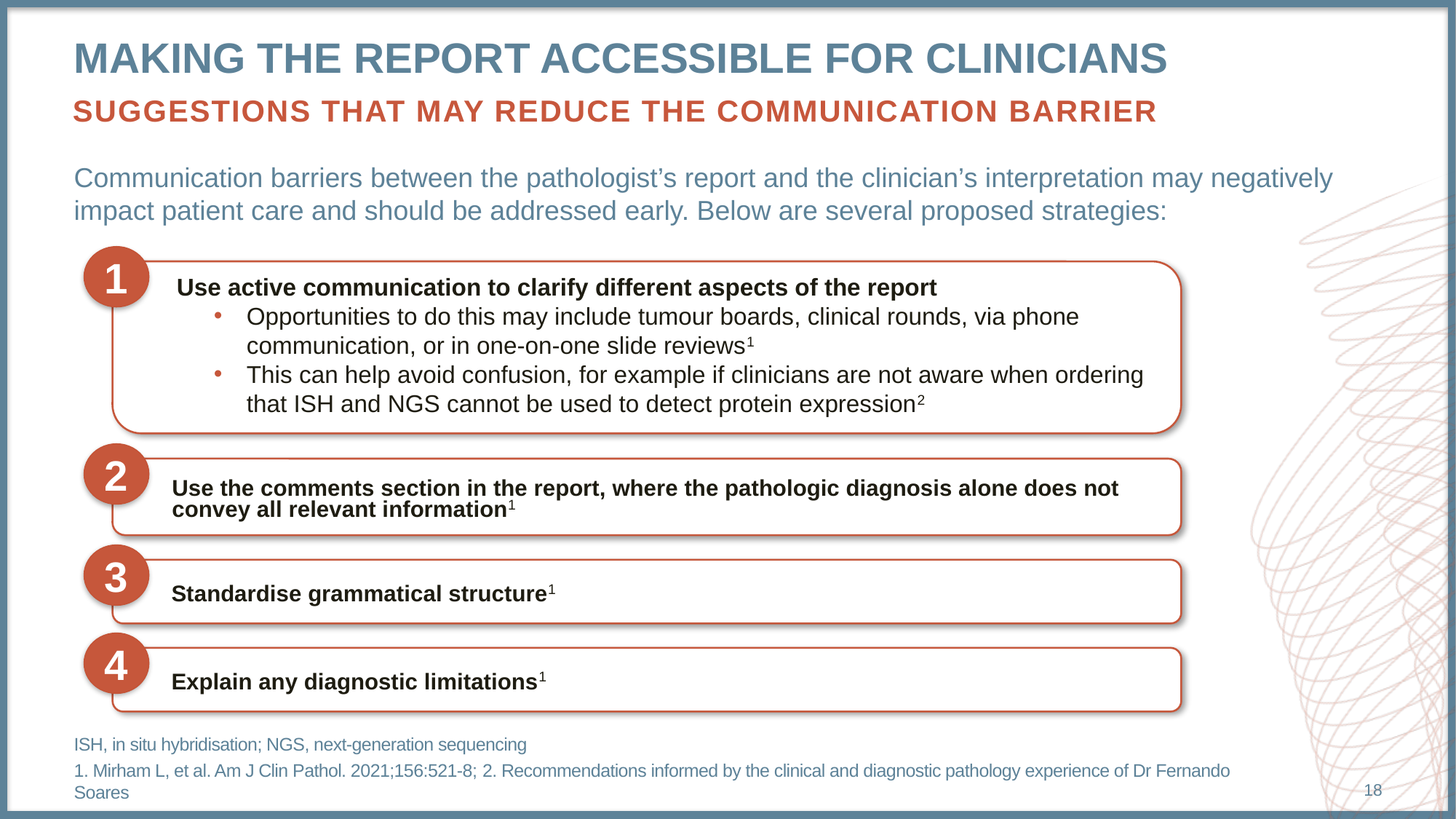

# Making the report accessible for clinicians
Suggestions that may reduce the communication barrier
Communication barriers between the pathologist’s report and the clinician’s interpretation may negatively impact patient care and should be addressed early. Below are several proposed strategies:
1
Use active communication to clarify different aspects of the report​
Opportunities to do this may include tumour boards, clinical rounds, via phone communication, or in one-on-one slide reviews​1
This can help avoid confusion, for example if clinicians are not aware when ordering that ISH and NGS cannot be used to detect protein expression2
2
Use the comments section in the report, where the pathologic diagnosis alone does not convey all relevant information​1
3
Standardise grammatical structure​1
4
Explain any diagnostic limitations​1
ISH, in situ hybridisation; NGS, next-generation sequencing
1. Mirham L, et al. Am J Clin Pathol. 2021;156:521-8; 2. Recommendations informed by the clinical and diagnostic pathology experience of Dr Fernando Soares
18